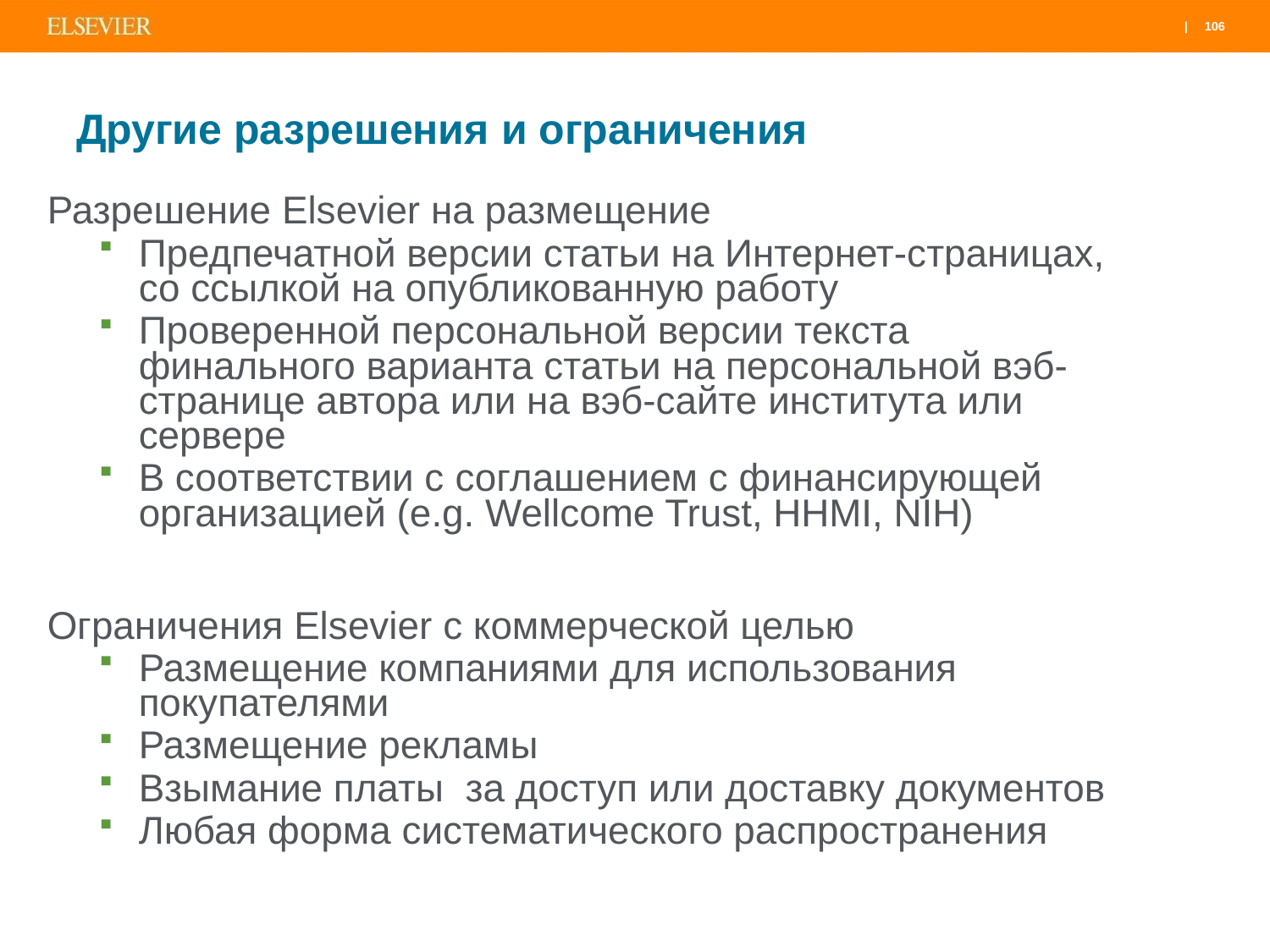

# Другие разрешения и ограничения
Разрешение Elsevier на размещение
Предпечатной версии статьи на Интернет-страницах, со ссылкой на опубликованную работу
Проверенной персональной версии текста финального варианта статьи на персональной вэб-странице автора или на вэб-сайте института или сервере
В соответствии с соглашением с финансирующей организацией (e.g. Wellcome Trust, HHMI, NIH)
Ограничения Elsevier с коммерческой целью
Размещение компаниями для использования покупателями
Размещение рекламы
Взымание платы  за доступ или доставку документов
Любая форма систематического распространения